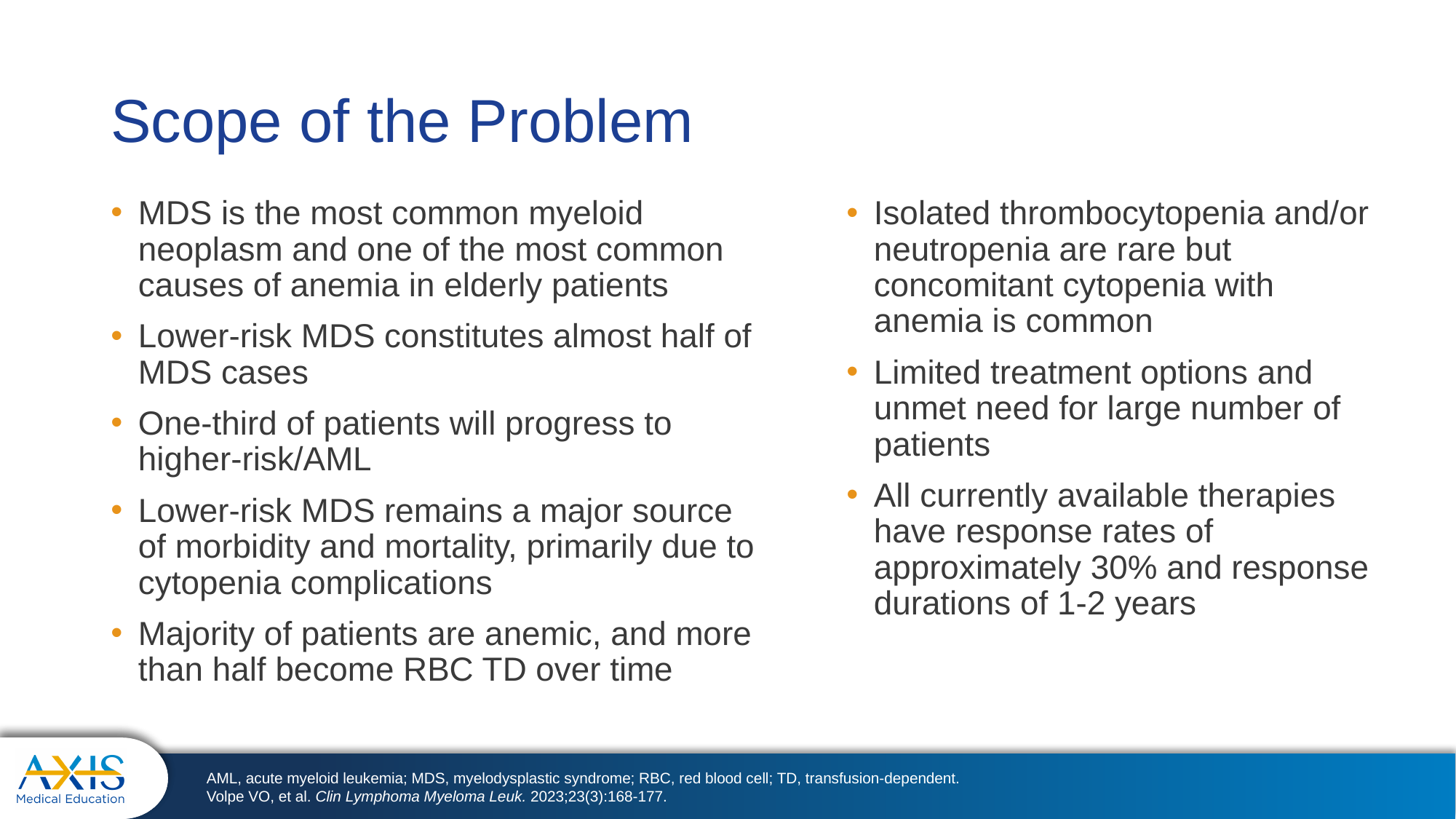

# Scope of the Problem
MDS is the most common myeloid neoplasm and one of the most common causes of anemia in elderly patients
Lower-risk MDS constitutes almost half of MDS cases
One-third of patients will progress to higher-risk/AML
Lower-risk MDS remains a major source of morbidity and mortality, primarily due to cytopenia complications
Majority of patients are anemic, and more than half become RBC TD over time
Isolated thrombocytopenia and/or neutropenia are rare but concomitant cytopenia with anemia is common
Limited treatment options and unmet need for large number of patients
All currently available therapies have response rates of approximately 30% and response durations of 1-2 years

AML, acute myeloid leukemia; MDS, myelodysplastic syndrome; RBC, red blood cell; TD, transfusion-dependent.
Volpe VO, et al. Clin Lymphoma Myeloma Leuk. 2023;23(3):168-177.